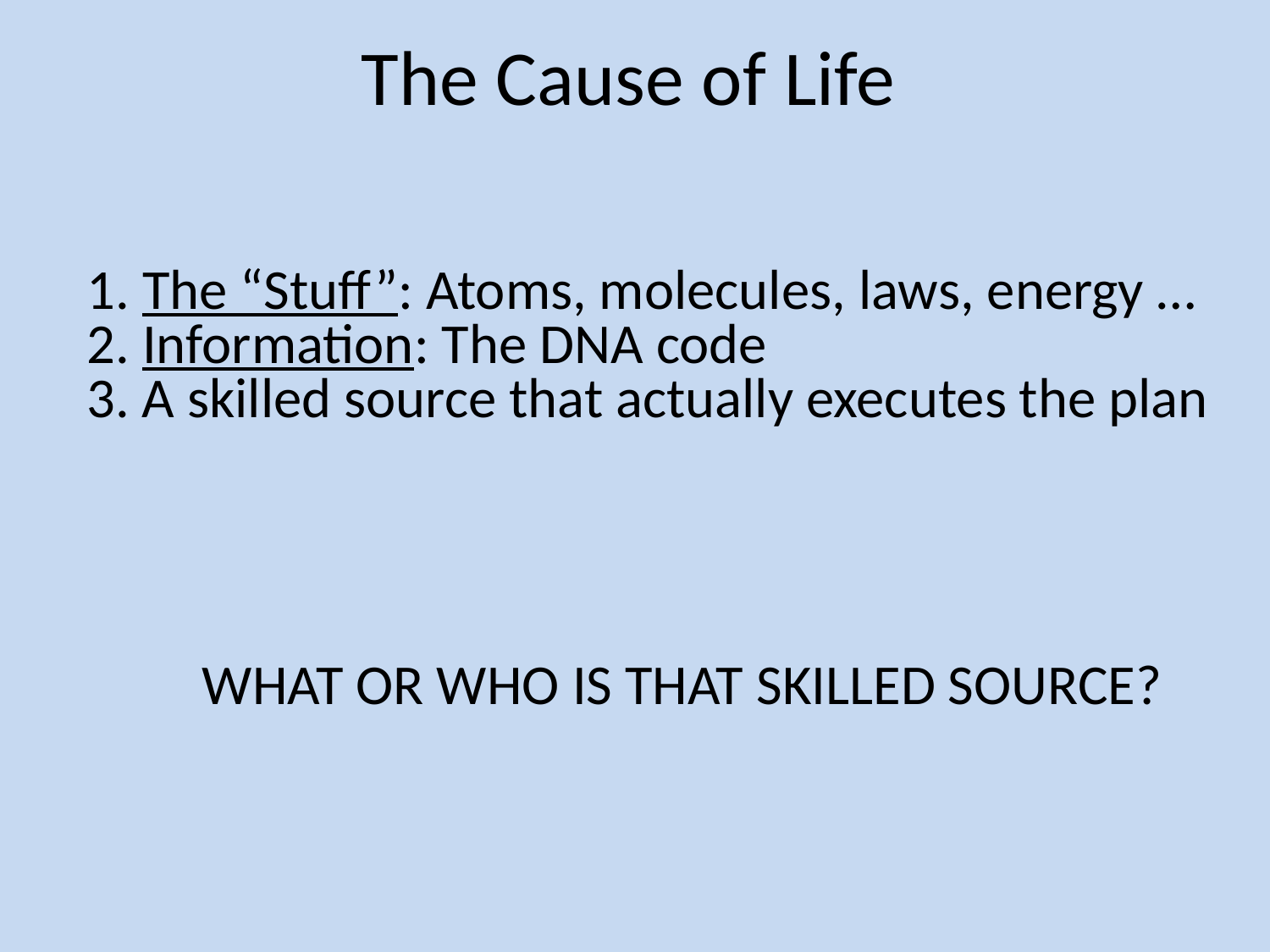

# The Cause of Life

1. The “Stuff”: Atoms, molecules, laws, energy …
2. Information: The DNA code
3. A skilled source that actually executes the plan

WHAT OR WHO IS THAT SKILLED SOURCE?